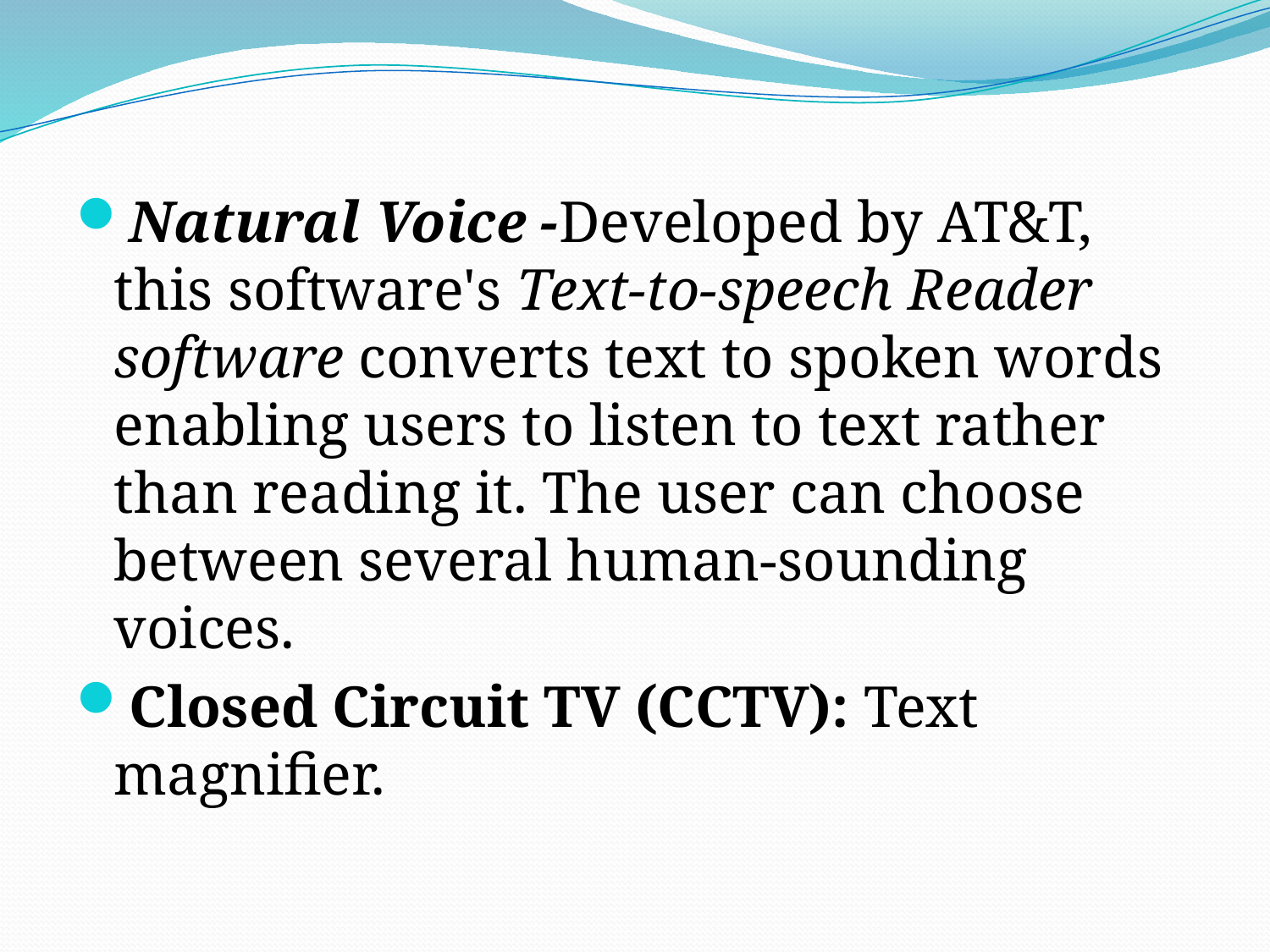

Natural Voice -Developed by AT&T, this software's Text-to-speech Reader software converts text to spoken words enabling users to listen to text rather than reading it. The user can choose between several human-sounding voices.
Closed Circuit TV (CCTV): Text magnifier.